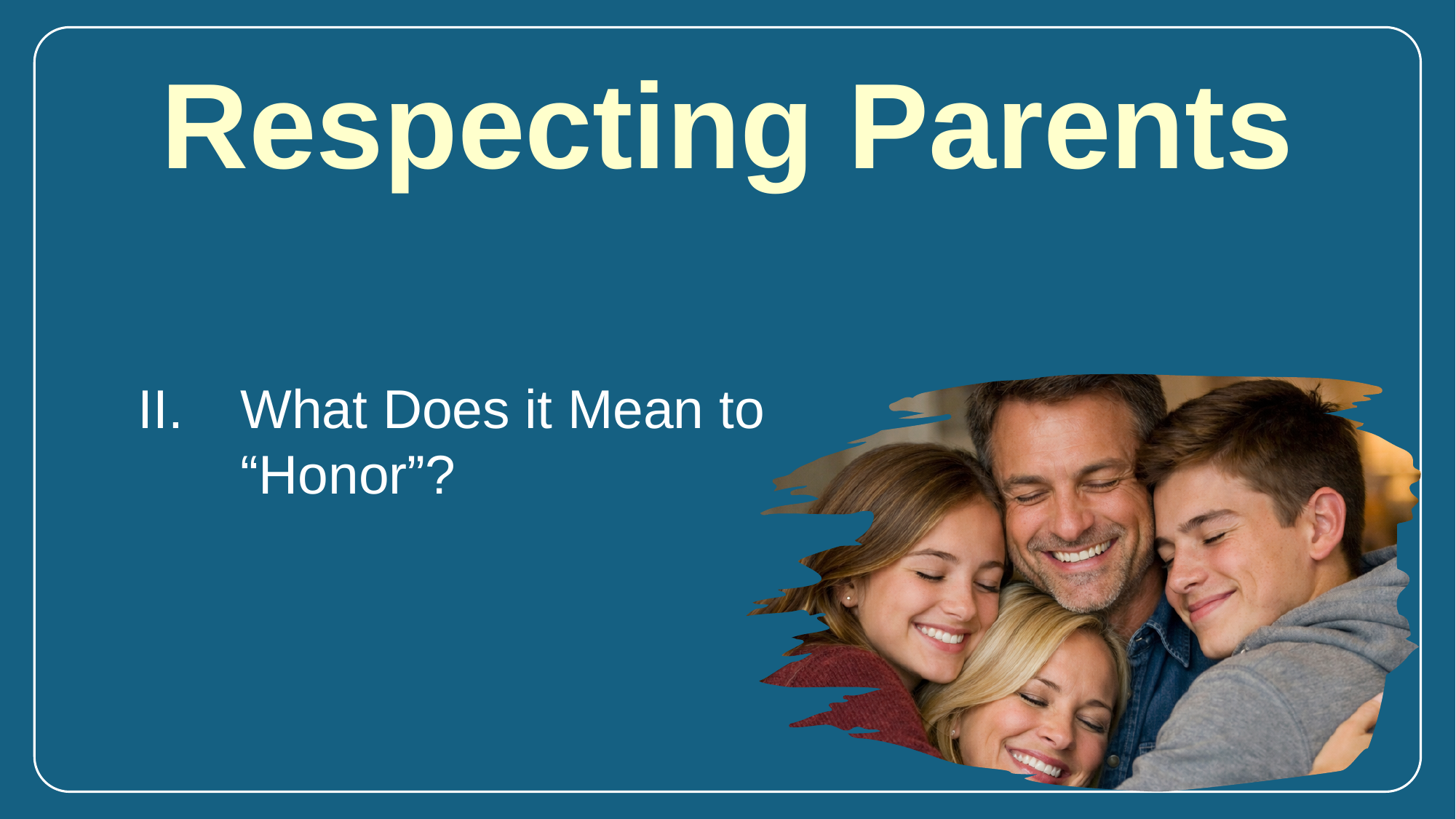

Respecting Parents
 Respect for Parents & God Go Hand in Hand
What Does it Mean to “Honor”?